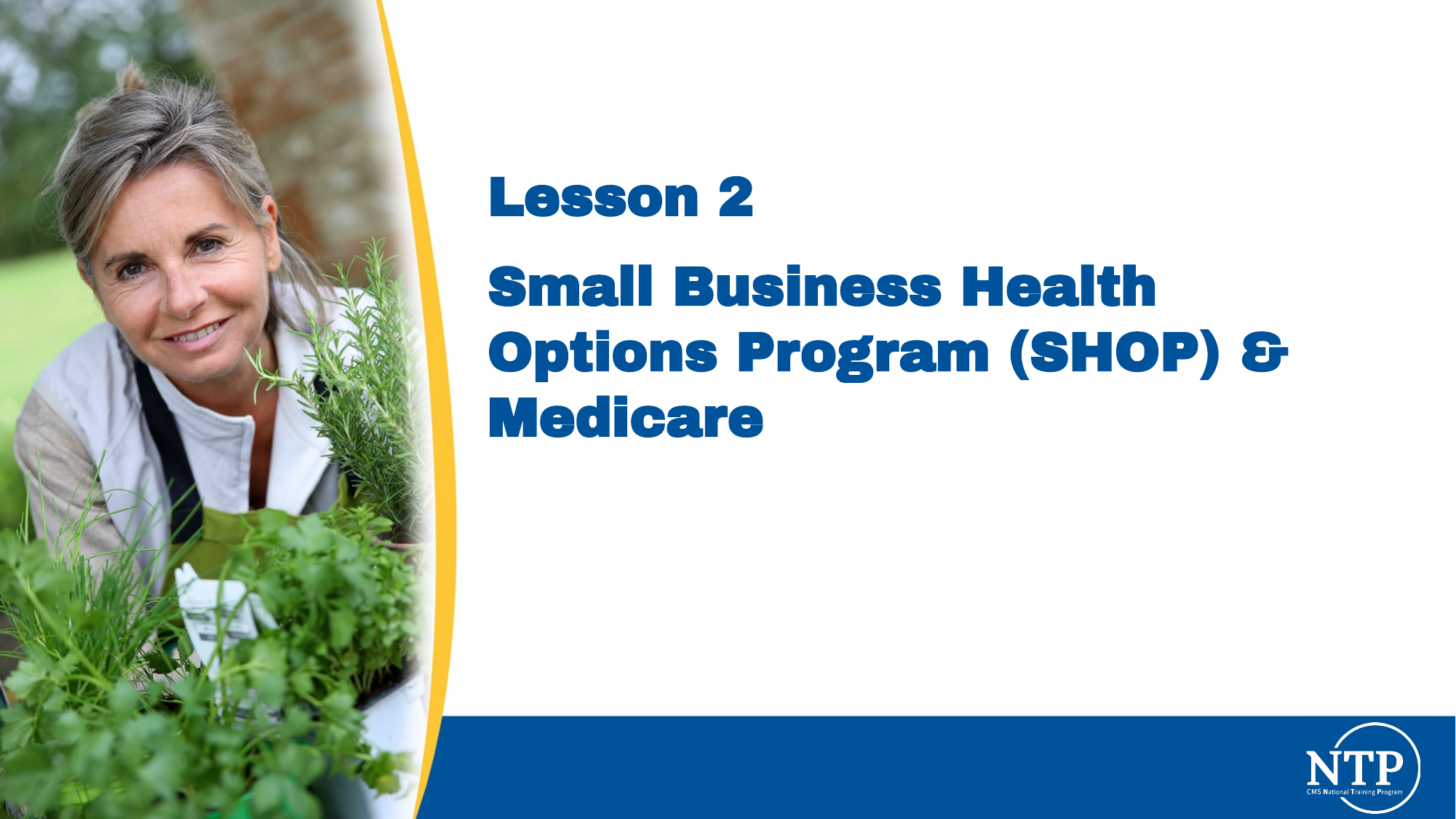

# Lesson 2
Small Business Health Options Program (SHOP) & Medicare